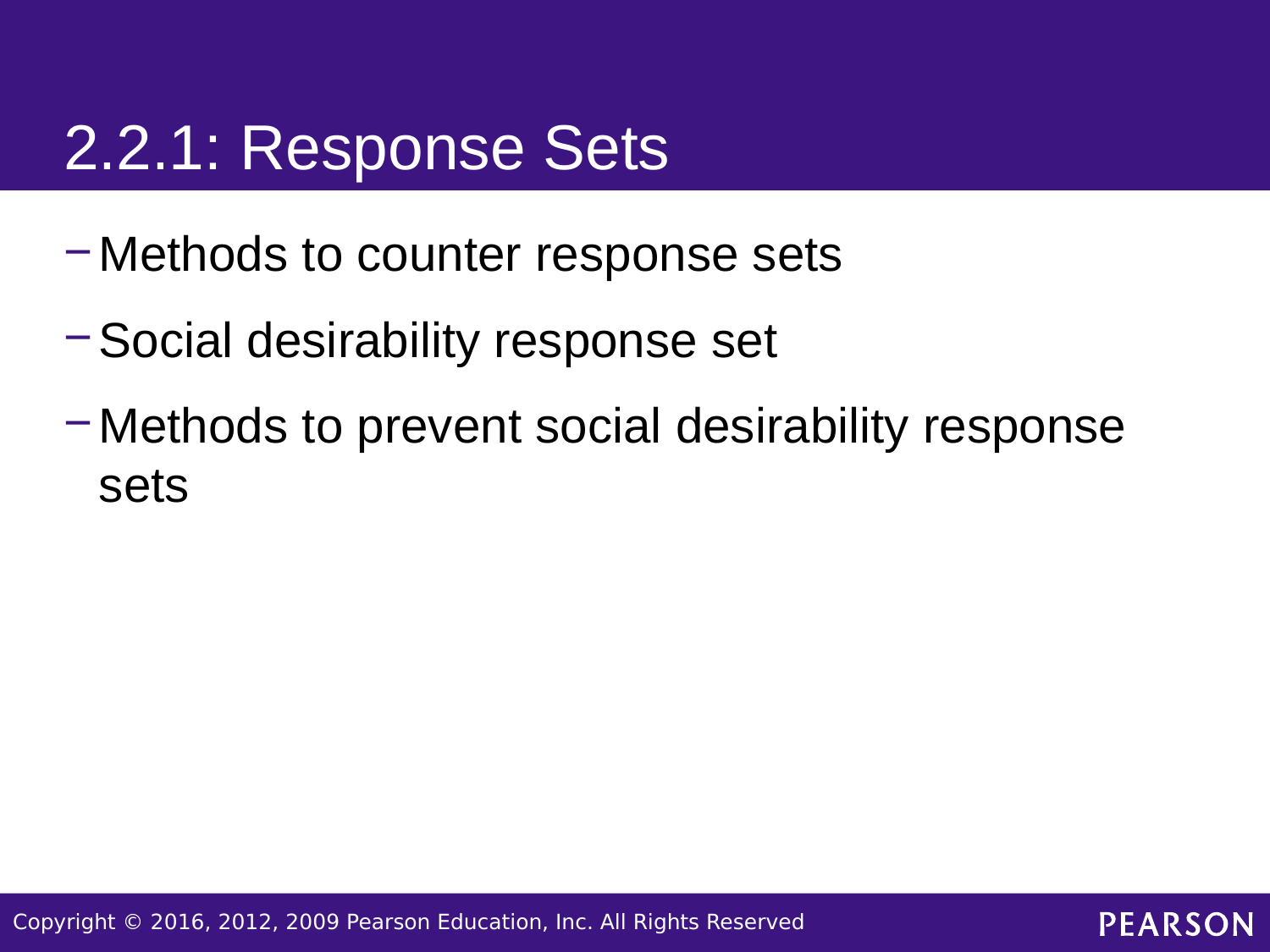

# 2.2.1: Response Sets
Methods to counter response sets
Social desirability response set
Methods to prevent social desirability response sets